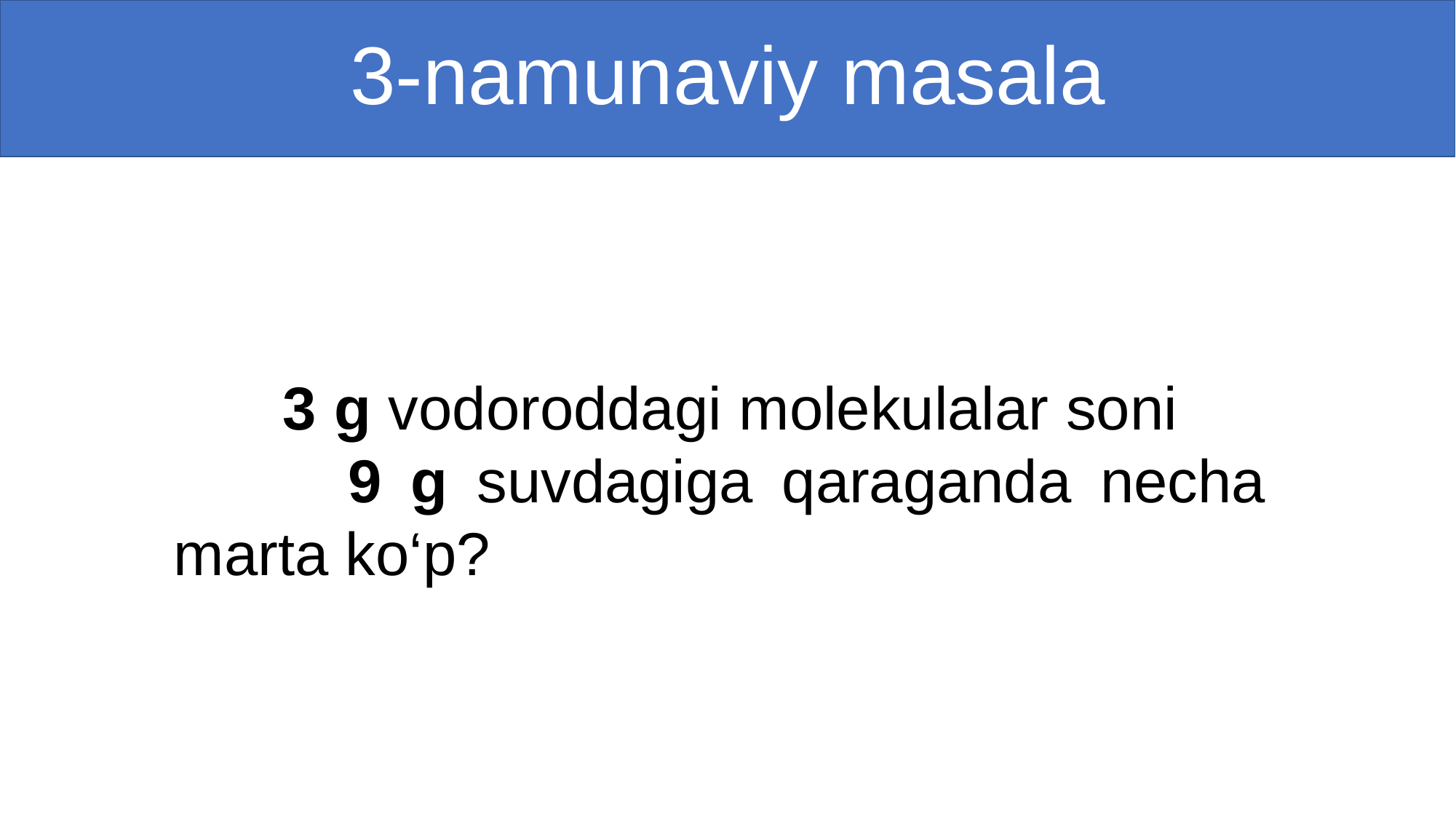

# 3-namunaviy masala
	3 g vodoroddagi molekulalar soni            9 g suvdagiga qaraganda necha marta ko‘p?